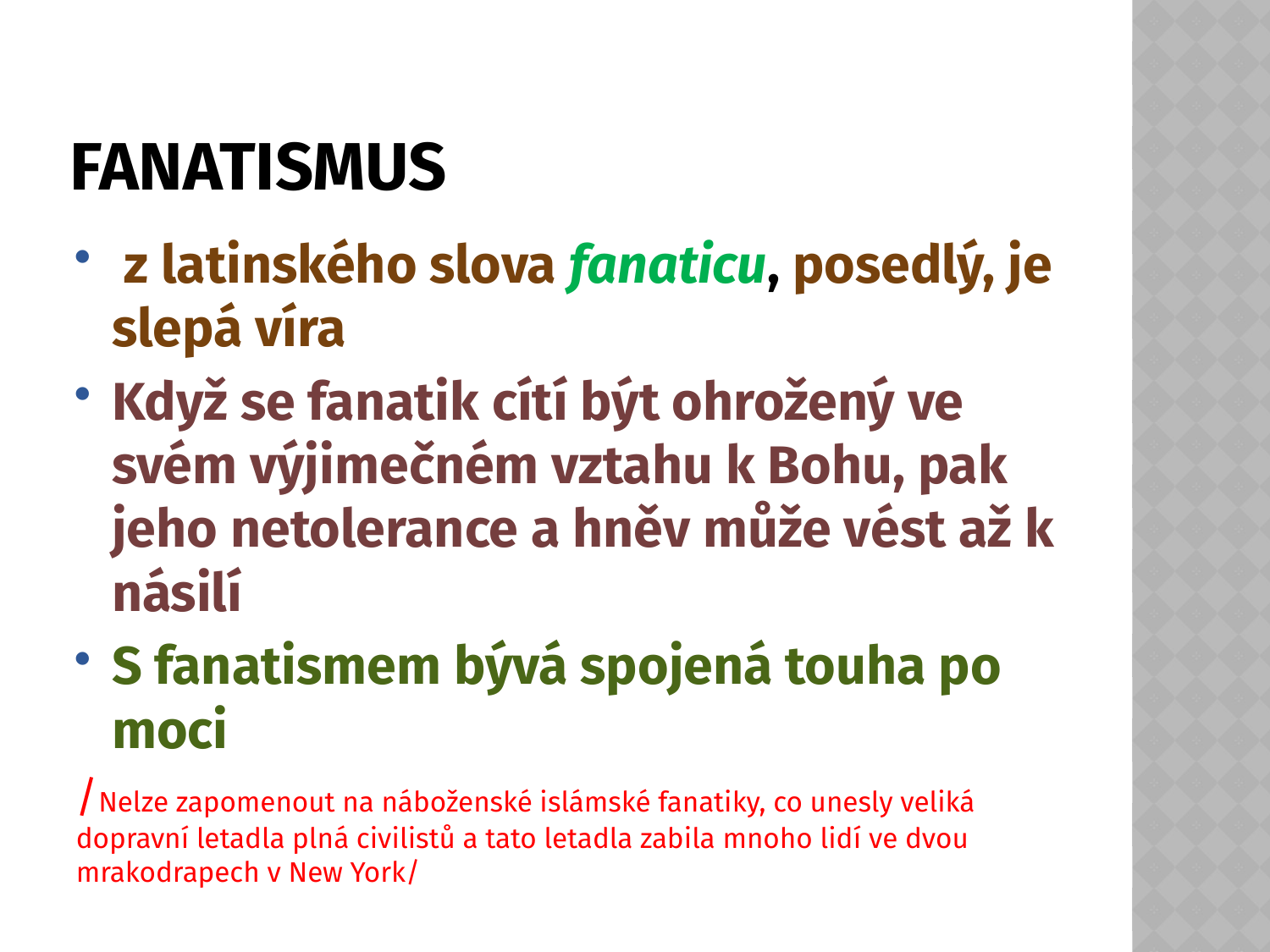

# Fanatismus
 z latinského slova fanaticu, posedlý, je slepá víra
Když se fanatik cítí být ohrožený ve svém výjimečném vztahu k Bohu, pak jeho netolerance a hněv může vést až k násilí
S fanatismem bývá spojená touha po moci
/Nelze zapomenout na náboženské islámské fanatiky, co unesly veliká dopravní letadla plná civilistů a tato letadla zabila mnoho lidí ve dvou mrakodrapech v New York/